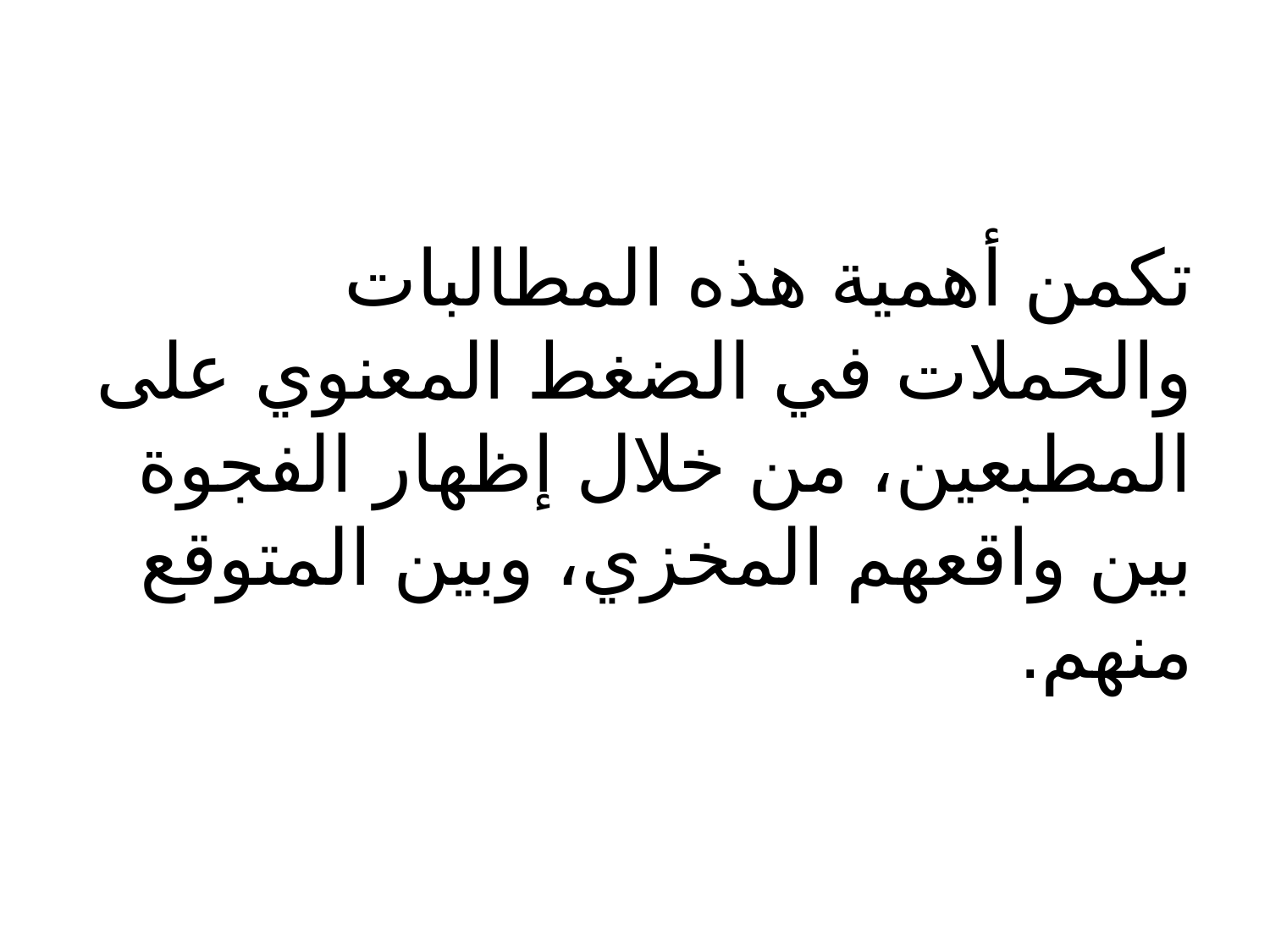

#
تكمن أهمية هذه المطالبات والحملات في الضغط المعنوي على المطبعين، من خلال إظهار الفجوة بين واقعهم المخزي، وبين المتوقع منهم.